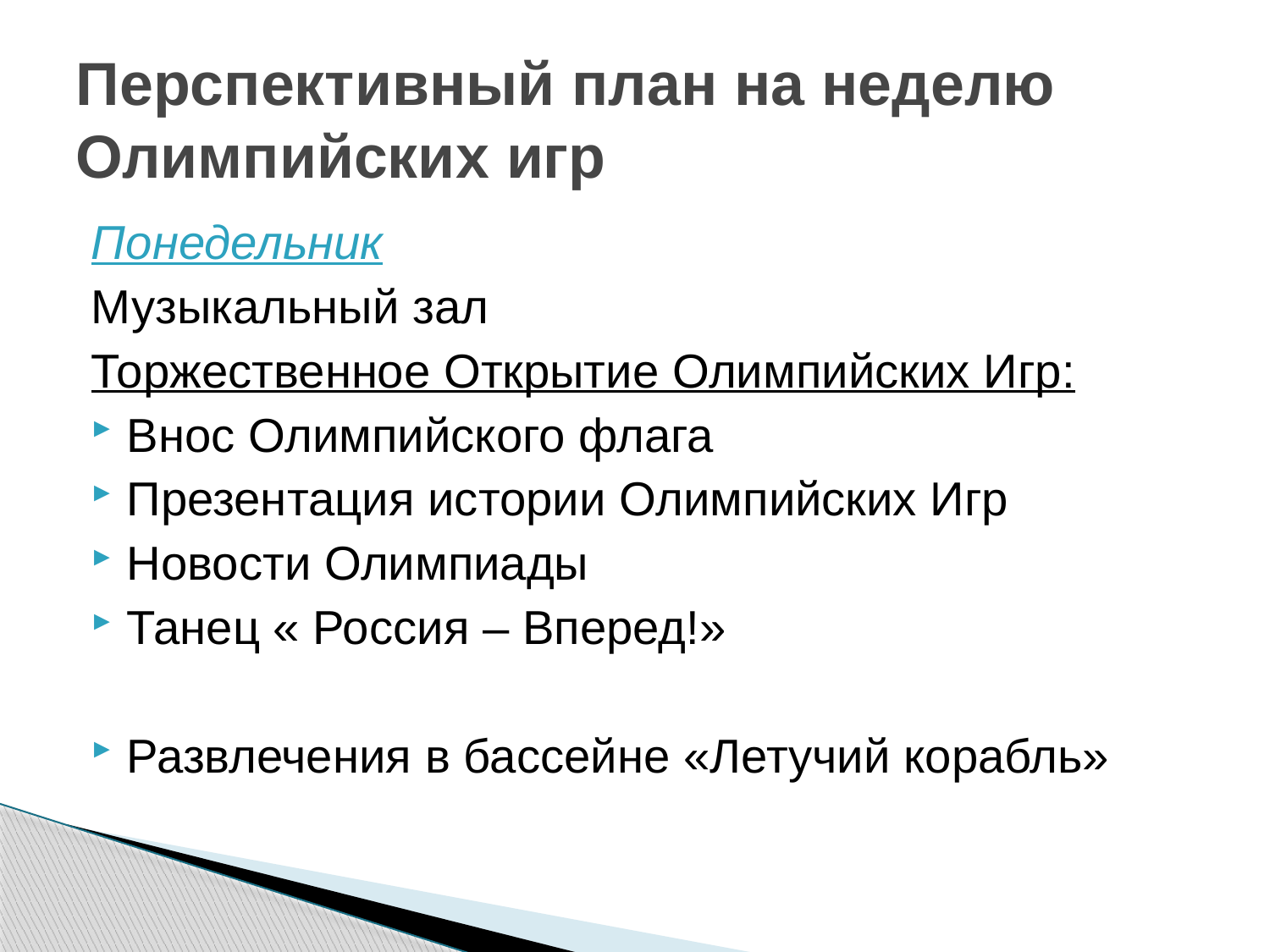

# Перспективный план на неделю Олимпийских игр
Понедельник
Музыкальный зал
Торжественное Открытие Олимпийских Игр:
Внос Олимпийского флага
Презентация истории Олимпийских Игр
Новости Олимпиады
Танец « Россия – Вперед!»

Развлечения в бассейне «Летучий корабль»